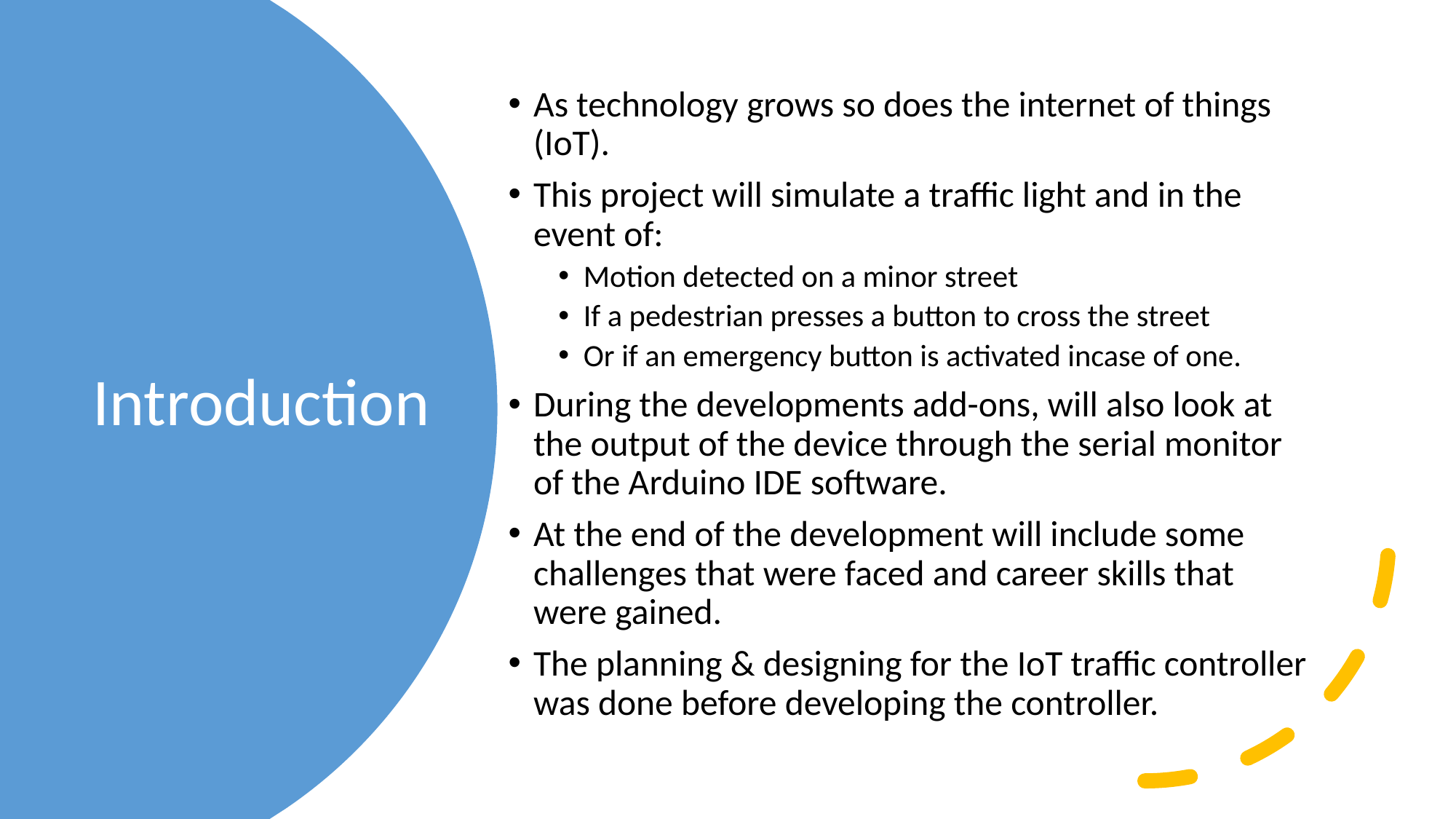

As technology grows so does the internet of things (IoT).
This project will simulate a traffic light and in the event of:
Motion detected on a minor street
If a pedestrian presses a button to cross the street
Or if an emergency button is activated incase of one.
During the developments add-ons, will also look at the output of the device through the serial monitor of the Arduino IDE software.
At the end of the development will include some challenges that were faced and career skills that were gained.
The planning & designing for the IoT traffic controller was done before developing the controller.
# Introduction